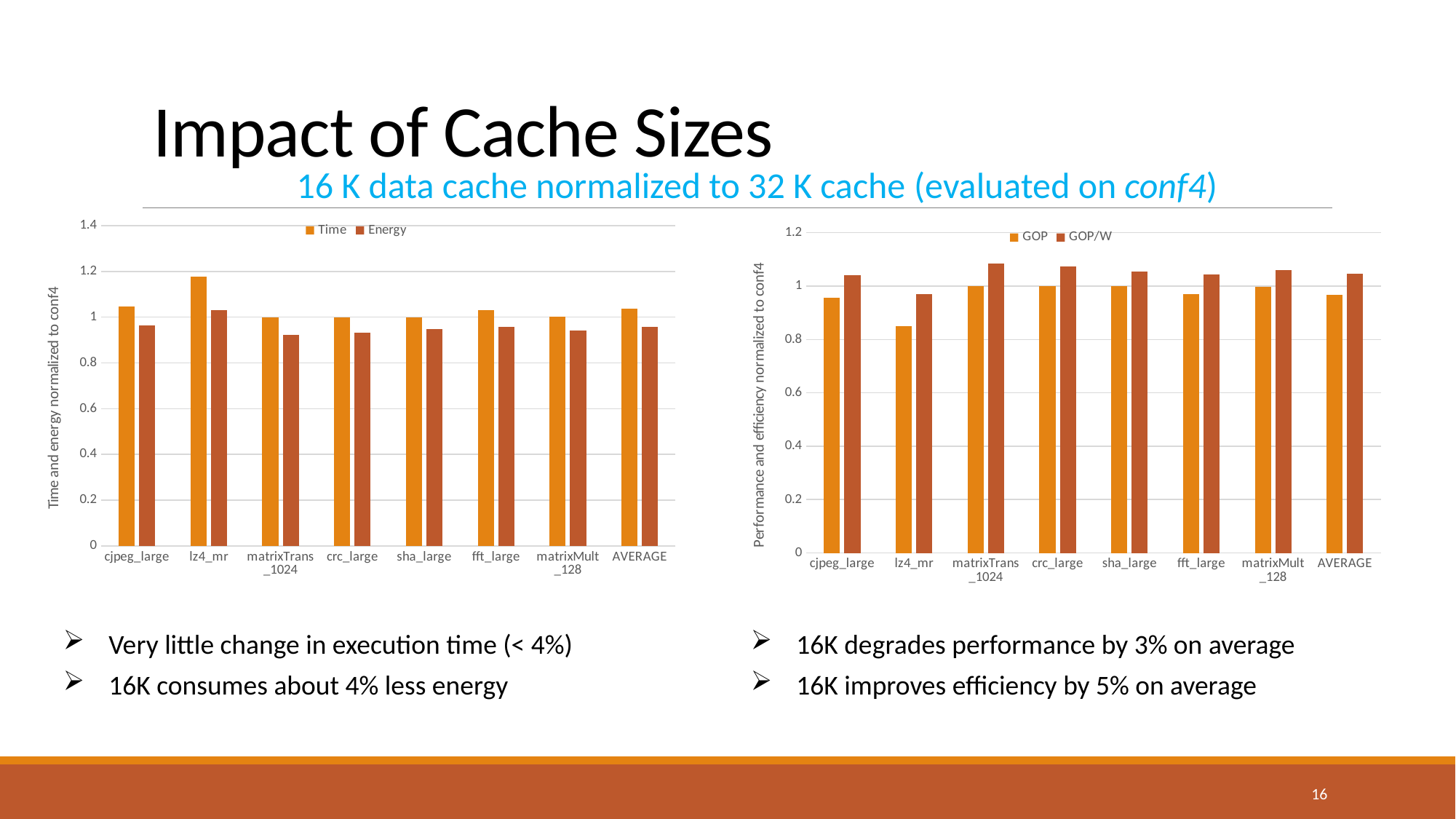

# Impact of Cache Sizes
16 K data cache normalized to 32 K cache (evaluated on conf4)

### Chart

| Category | Time | Energy |
|---|---|---|
| cjpeg_large | 1.0477010914329976 | 0.9628586109280859 |
| lz4_mr | 1.1777433378216482 | 1.0307111506115998 |
| matrixTrans_1024 | 0.9990482484694768 | 0.9218937355695986 |
| crc_large | 0.9999999897181296 | 0.9324789461039121 |
| sha_large | 0.9997826575995674 | 0.947336067763452 |
| fft_large | 1.0309150842486305 | 0.9566942181822128 |
| matrixMult_128 | 1.0029197775594596 | 0.942787756422934 |
| AVERAGE | 1.0368728838357015 | 0.9563943550831135 |

### Chart

| Category | GOP | GOP/W |
|---|---|---|
| cjpeg_large | 0.9562084753134574 | 1.040464977778774 |
| lz4_mr | 0.8490742615804557 | 0.9701957277738245 |
| matrixTrans_1024 | 1.000979312707943 | 1.0847526027467551 |
| crc_large | 1.0000000102818711 | 1.0724102717580974 |
| sha_large | 1.000191329567964 | 1.0555641019182598 |
| fft_large | 0.9695690616724155 | 1.0447887652107772 |
| matrixMult_128 | 0.9970592945299712 | 1.0606528129699264 |
| AVERAGE | 0.9675831065220112 | 1.0469756085937736 |
16K degrades performance by 3% on average
16K improves efficiency by 5% on average
Very little change in execution time (< 4%)
16K consumes about 4% less energy
16